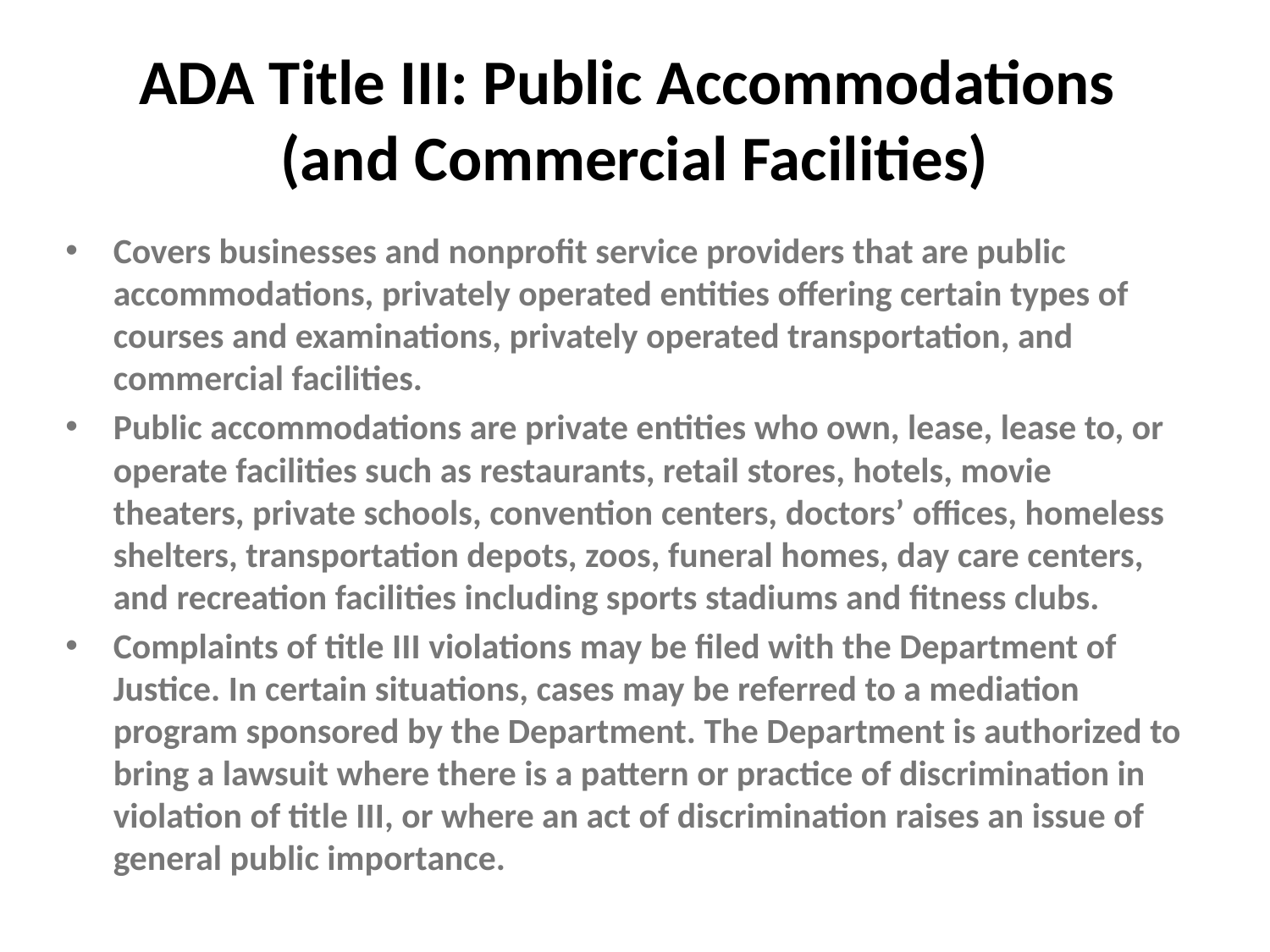

# ADA Title III: Public Accommodations (and Commercial Facilities)
Covers businesses and nonprofit service providers that are public accommodations, privately operated entities offering certain types of courses and examinations, privately operated transportation, and commercial facilities.
Public accommodations are private entities who own, lease, lease to, or operate facilities such as restaurants, retail stores, hotels, movie theaters, private schools, convention centers, doctors’ offices, homeless shelters, transportation depots, zoos, funeral homes, day care centers, and recreation facilities including sports stadiums and fitness clubs.
Complaints of title III violations may be filed with the Department of Justice. In certain situations, cases may be referred to a mediation program sponsored by the Department. The Department is authorized to bring a lawsuit where there is a pattern or practice of discrimination in violation of title III, or where an act of discrimination raises an issue of general public importance.